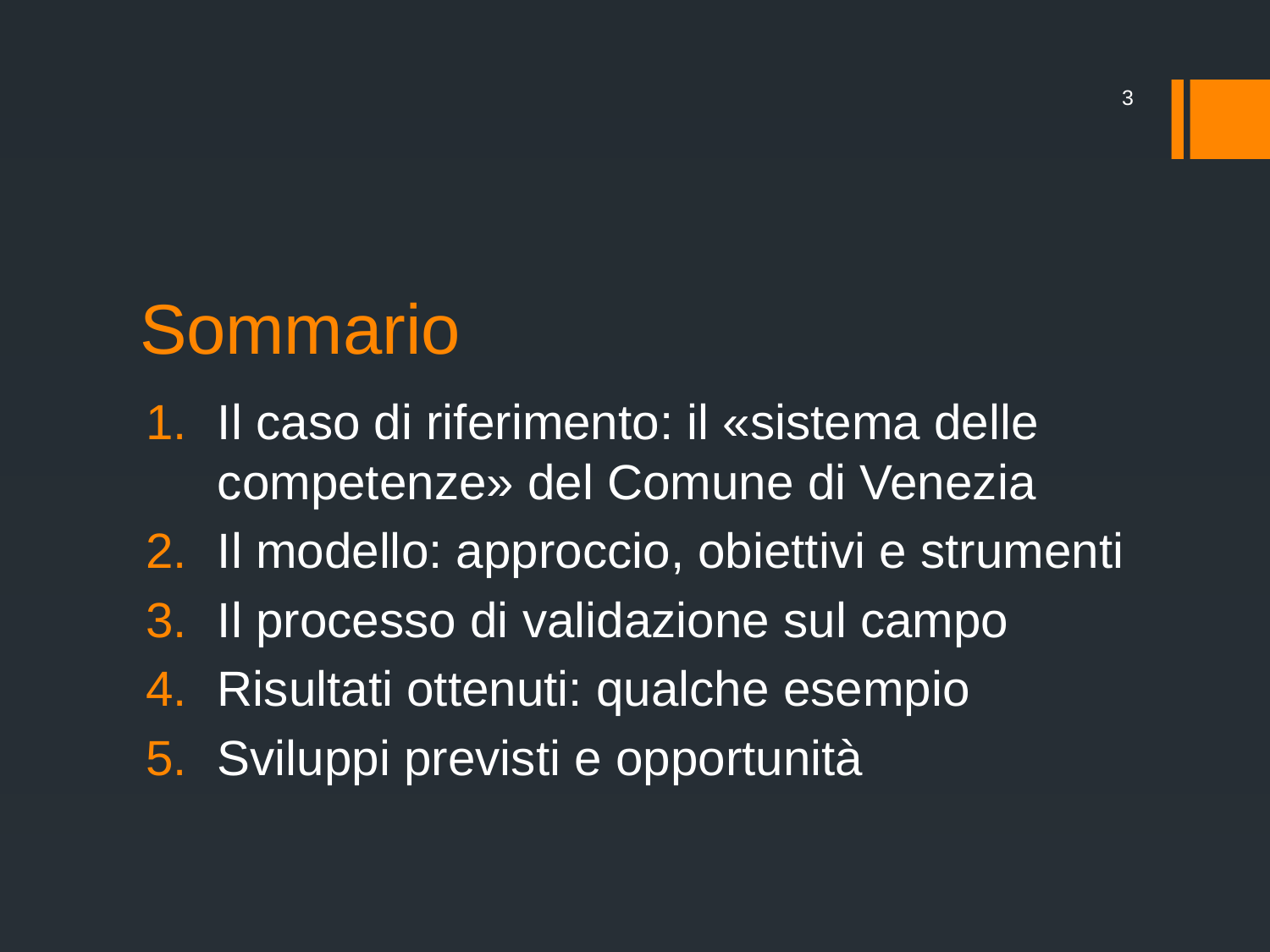

3
# Sommario
Il caso di riferimento: il «sistema delle competenze» del Comune di Venezia
Il modello: approccio, obiettivi e strumenti
Il processo di validazione sul campo
Risultati ottenuti: qualche esempio
Sviluppi previsti e opportunità